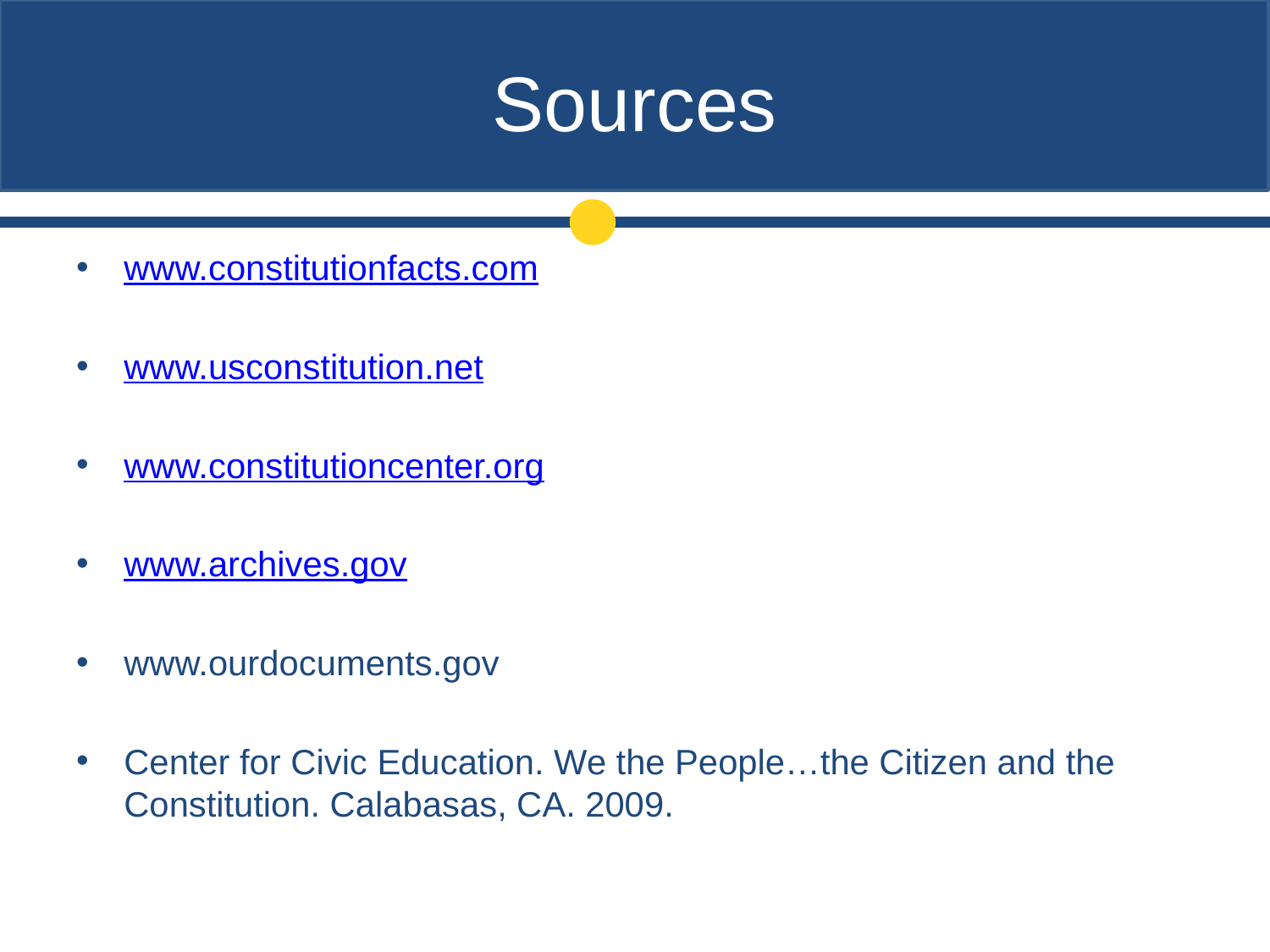

# Sources
www.constitutionfacts.com

www.usconstitution.net

www.constitutioncenter.org

www.archives.gov

www.ourdocuments.gov

Center for Civic Education. We the People…the Citizen and the Constitution. Calabasas, CA. 2009.